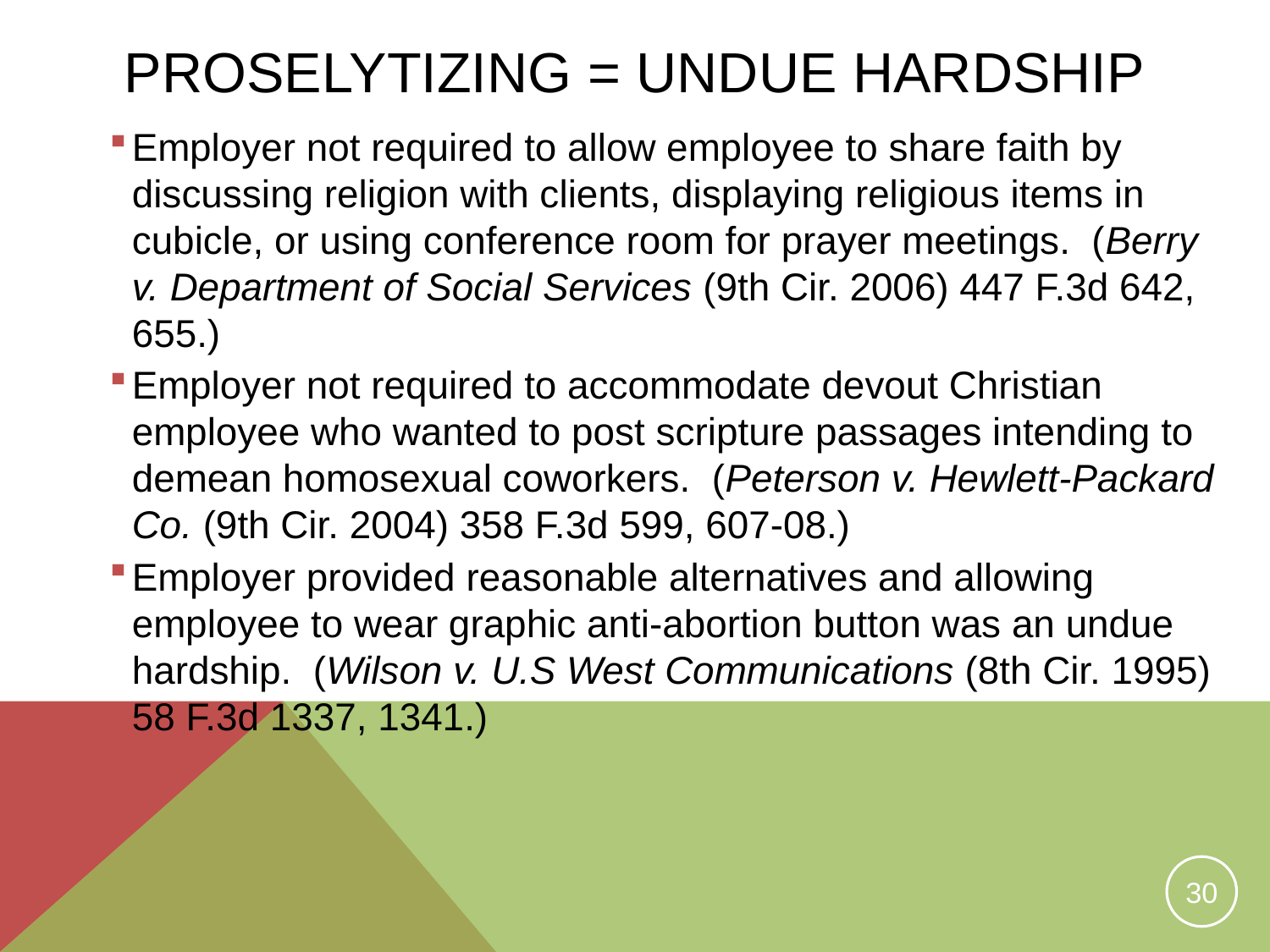

# Proselytizing = Undue Hardship
Employer not required to allow employee to share faith by discussing religion with clients, displaying religious items in cubicle, or using conference room for prayer meetings.  (Berry v. Department of Social Services (9th Cir. 2006) 447 F.3d 642, 655.)
Employer not required to accommodate devout Christian employee who wanted to post scripture passages intending to demean homosexual coworkers.  (Peterson v. Hewlett-Packard Co. (9th Cir. 2004) 358 F.3d 599, 607-08.)
Employer provided reasonable alternatives and allowing employee to wear graphic anti-abortion button was an undue hardship.  (Wilson v. U.S West Communications (8th Cir. 1995) 58 F.3d 1337, 1341.)

30